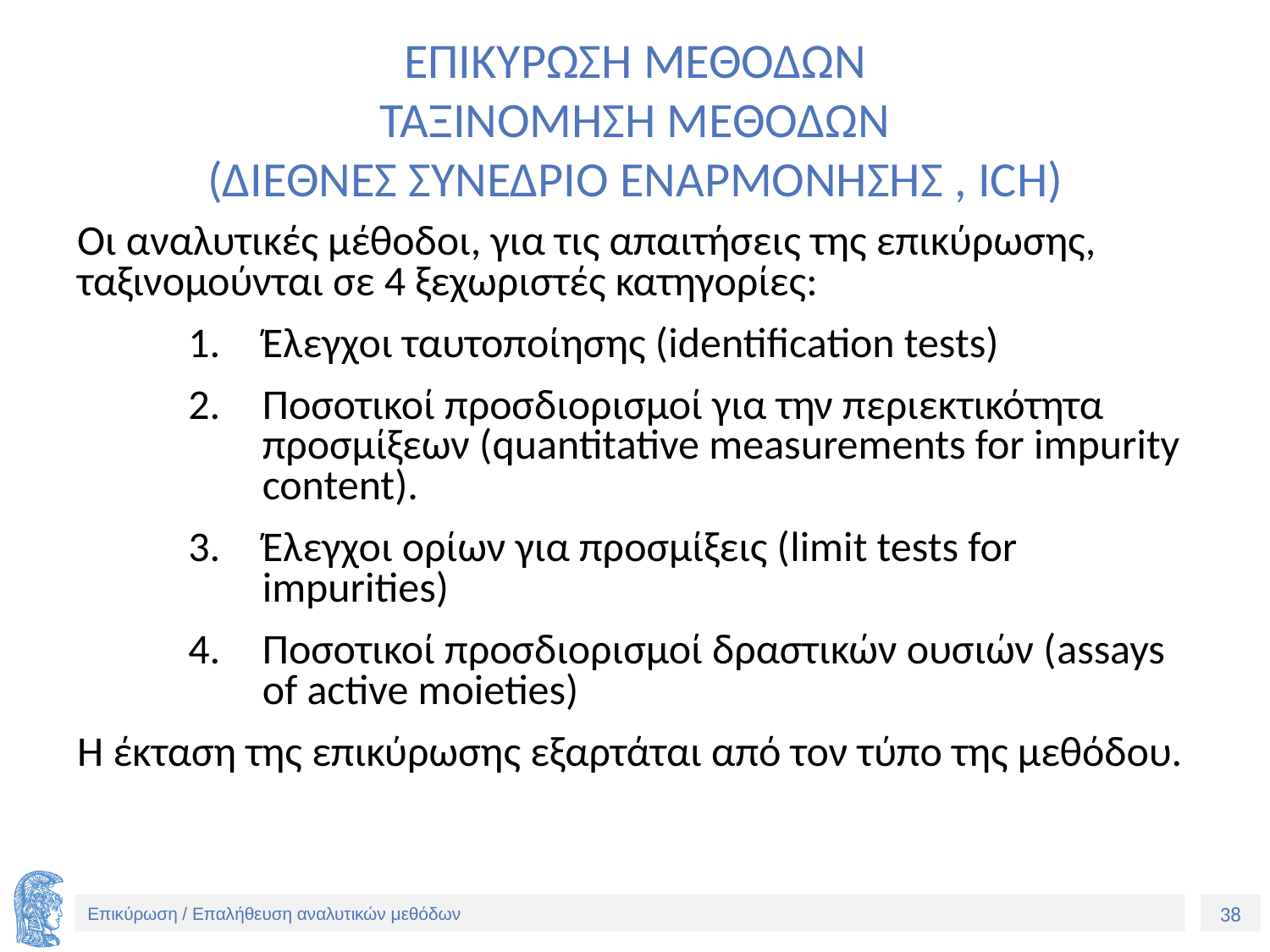

# ΕΠΙΚΥΡΩΣΗ ΜΕΘΟΔΩΝ ΤΑΞΙΝΟΜΗΣΗ ΜΕΘΟΔΩΝ (ΔΙΕΘΝΕΣ ΣΥΝΕΔΡΙΟ ΕΝΑΡΜΟΝΗΣΗΣ , ICH)
Οι αναλυτικές μέθοδοι, για τις απαιτήσεις της επικύρωσης, ταξινομούνται σε 4 ξεχωριστές κατηγορίες:
Έλεγχοι ταυτοποίησης (identification tests)
Ποσοτικοί προσδιορισμοί για την περιεκτικότητα προσμίξεων (quantitative measurements for impurity content).
Έλεγχοι ορίων για προσμίξεις (limit tests for impurities)
Ποσοτικοί προσδιορισμοί δραστικών ουσιών (assays of active moieties)
H έκταση της επικύρωσης εξαρτάται από τον τύπο της μεθόδου.